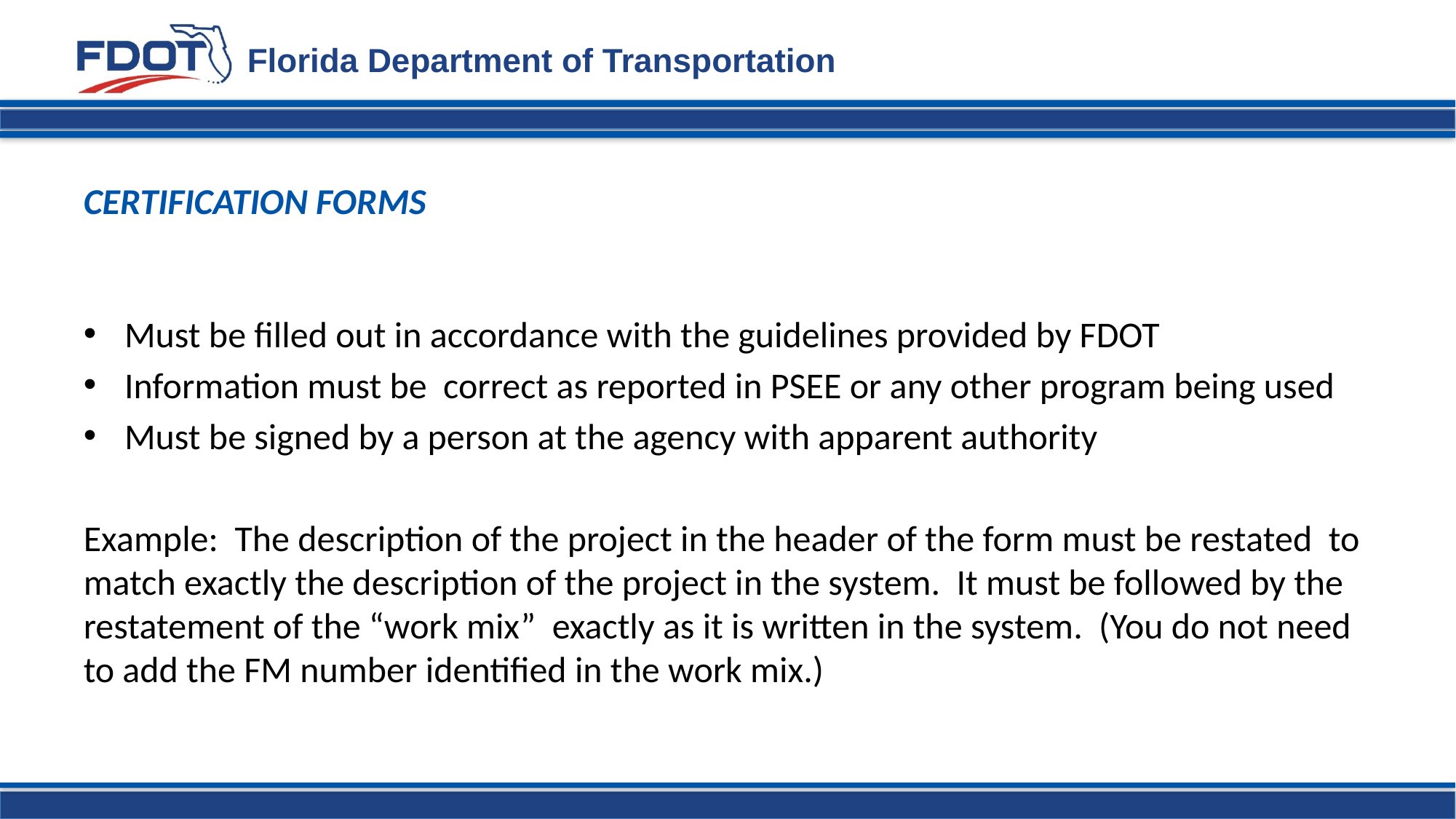

CERTIFICATION FORMS

Must be filled out in accordance with the guidelines provided by FDOT
Information must be  correct as reported in PSEE or any other program being used
Must be signed by a person at the agency with apparent authority

Example:  The description of the project in the header of the form must be restated  to match exactly the description of the project in the system.  It must be followed by the restatement of the “work mix”  exactly as it is written in the system.  (You do not need to add the FM number identified in the work mix.)